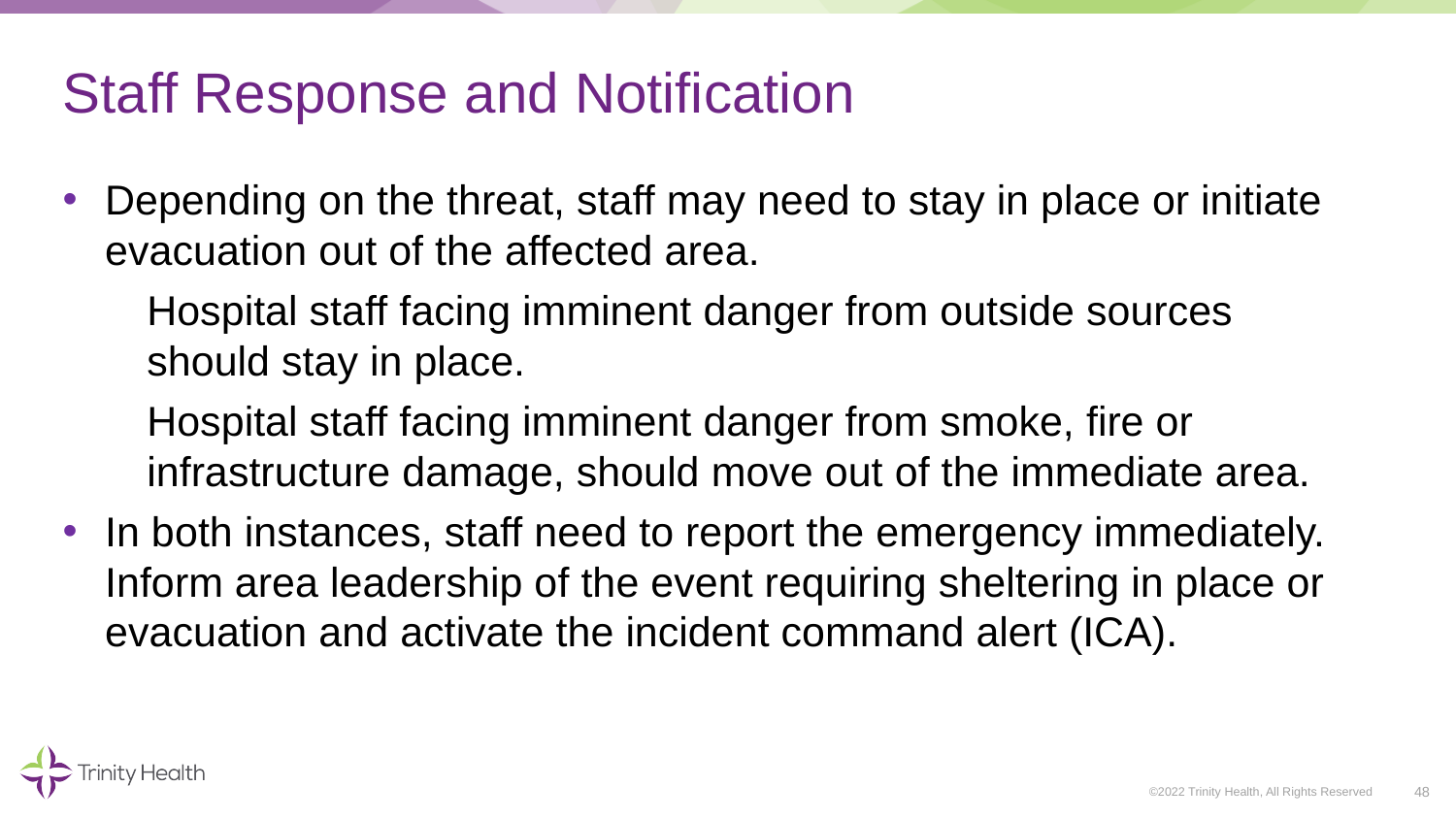

# Staff Response and Notification
Depending on the threat, staff may need to stay in place or initiate evacuation out of the affected area.
Hospital staff facing imminent danger from outside sources should stay in place.
Hospital staff facing imminent danger from smoke, fire or infrastructure damage, should move out of the immediate area.
In both instances, staff need to report the emergency immediately. Inform area leadership of the event requiring sheltering in place or evacuation and activate the incident command alert (ICA).

48
©2022 Trinity Health, All Rights Reserved